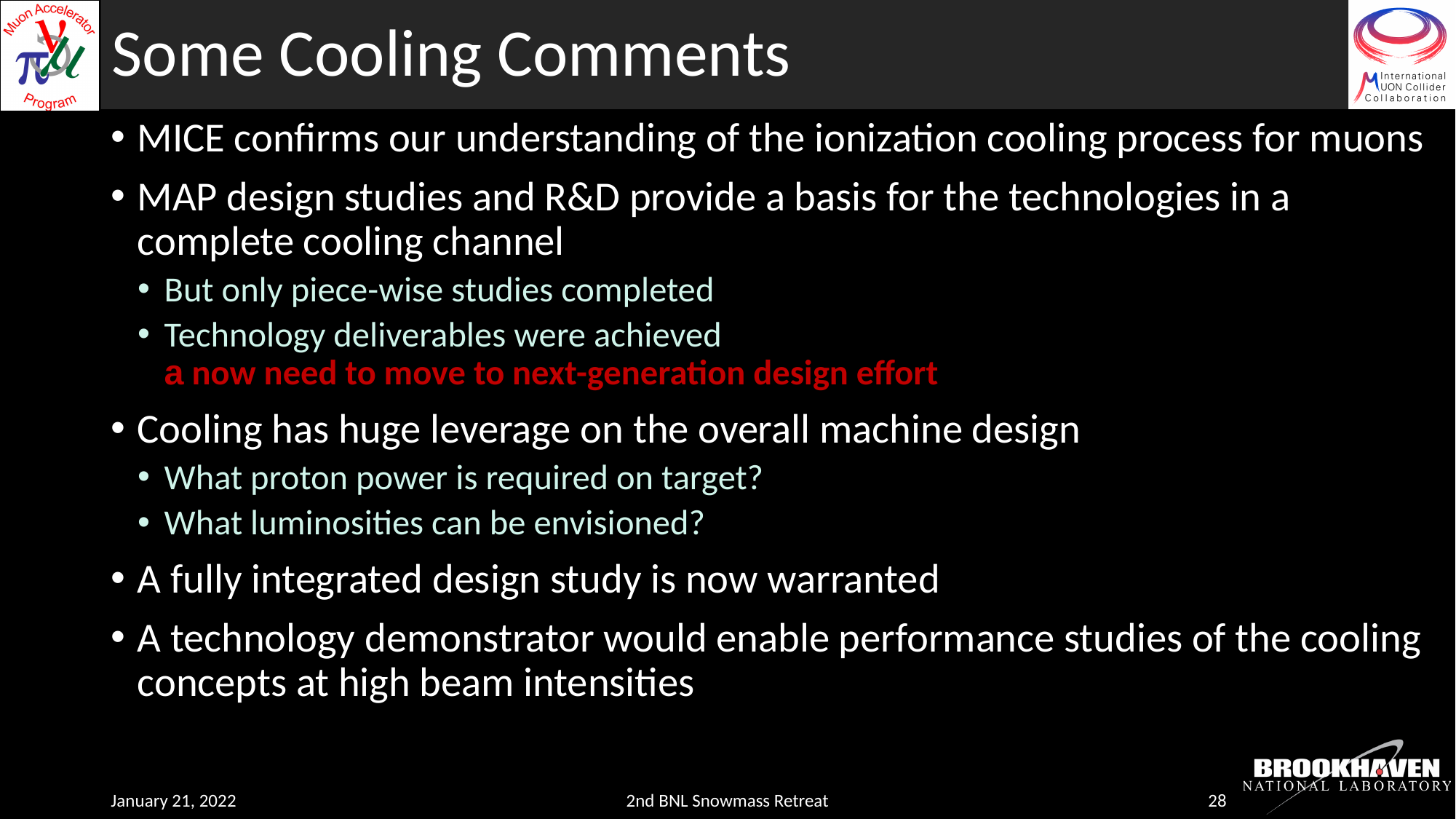

# Some Cooling Comments
MICE confirms our understanding of the ionization cooling process for muons
MAP design studies and R&D provide a basis for the technologies in a complete cooling channel
But only piece-wise studies completed
Technology deliverables were achieved
a now need to move to next-generation design effort
Cooling has huge leverage on the overall machine design
What proton power is required on target?
What luminosities can be envisioned?
A fully integrated design study is now warranted
A technology demonstrator would enable performance studies of the cooling concepts at high beam intensities

January 21, 2022
2nd BNL Snowmass Retreat
28